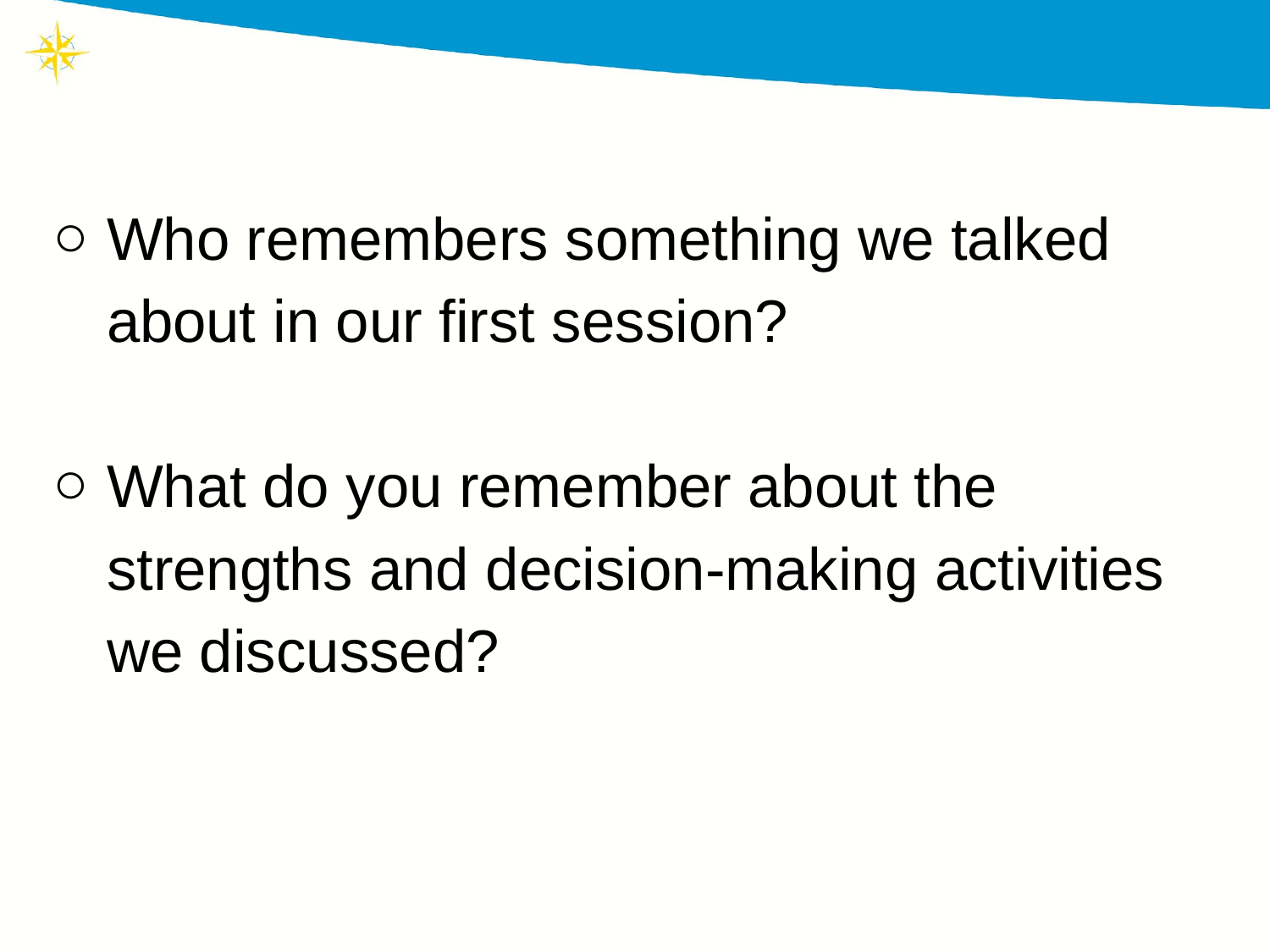

Who remembers something we talked about in our first session?

What do you remember about the strengths and decision-making activities we discussed?